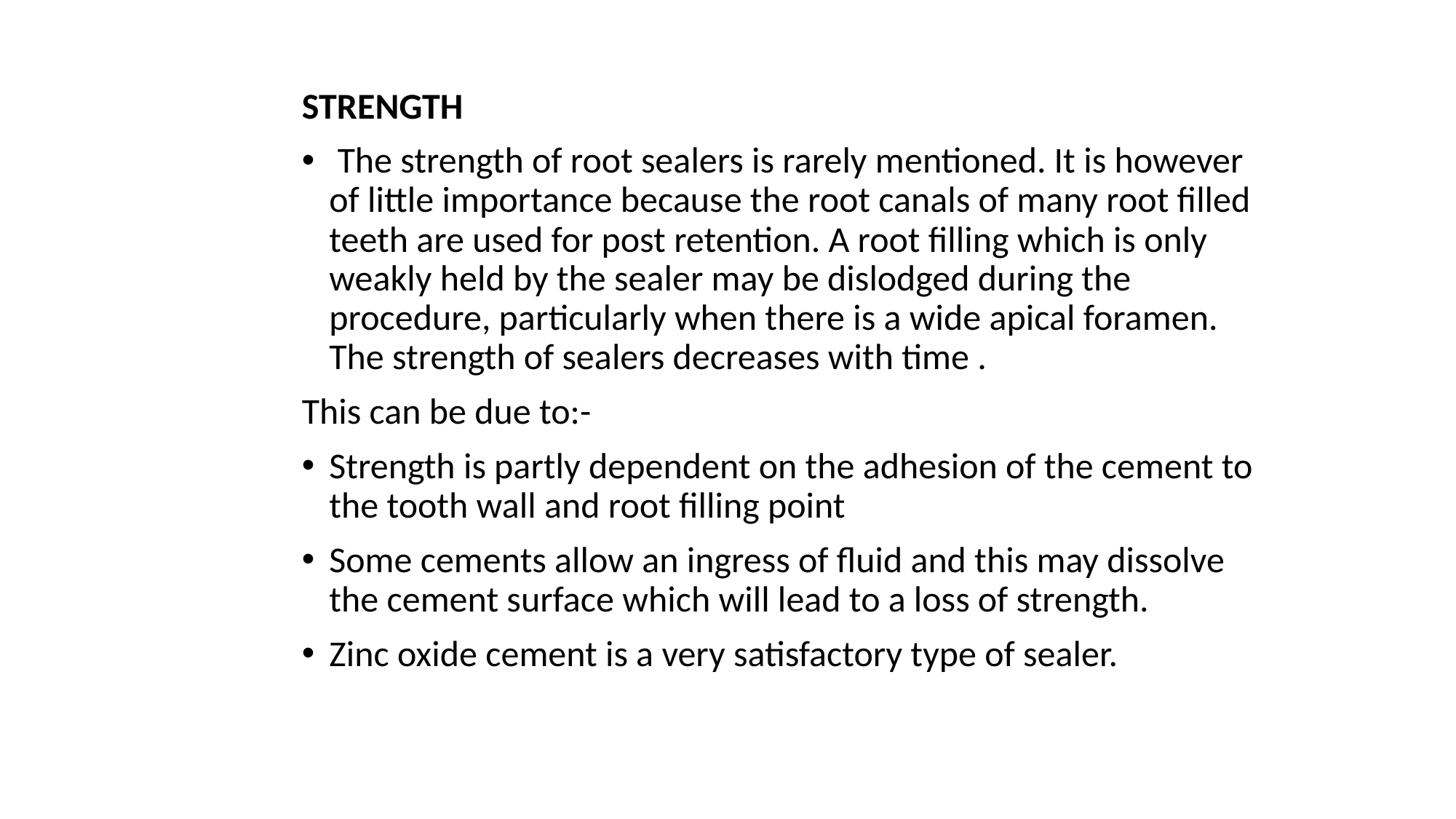

STRENGTH
 The strength of root sealers is rarely mentioned. It is however of little importance because the root canals of many root filled teeth are used for post retention. A root filling which is only weakly held by the sealer may be dislodged during the procedure, particularly when there is a wide apical foramen. The strength of sealers decreases with time .
This can be due to:-
Strength is partly dependent on the adhesion of the cement to the tooth wall and root filling point
Some cements allow an ingress of fluid and this may dissolve the cement surface which will lead to a loss of strength.
Zinc oxide cement is a very satisfactory type of sealer.